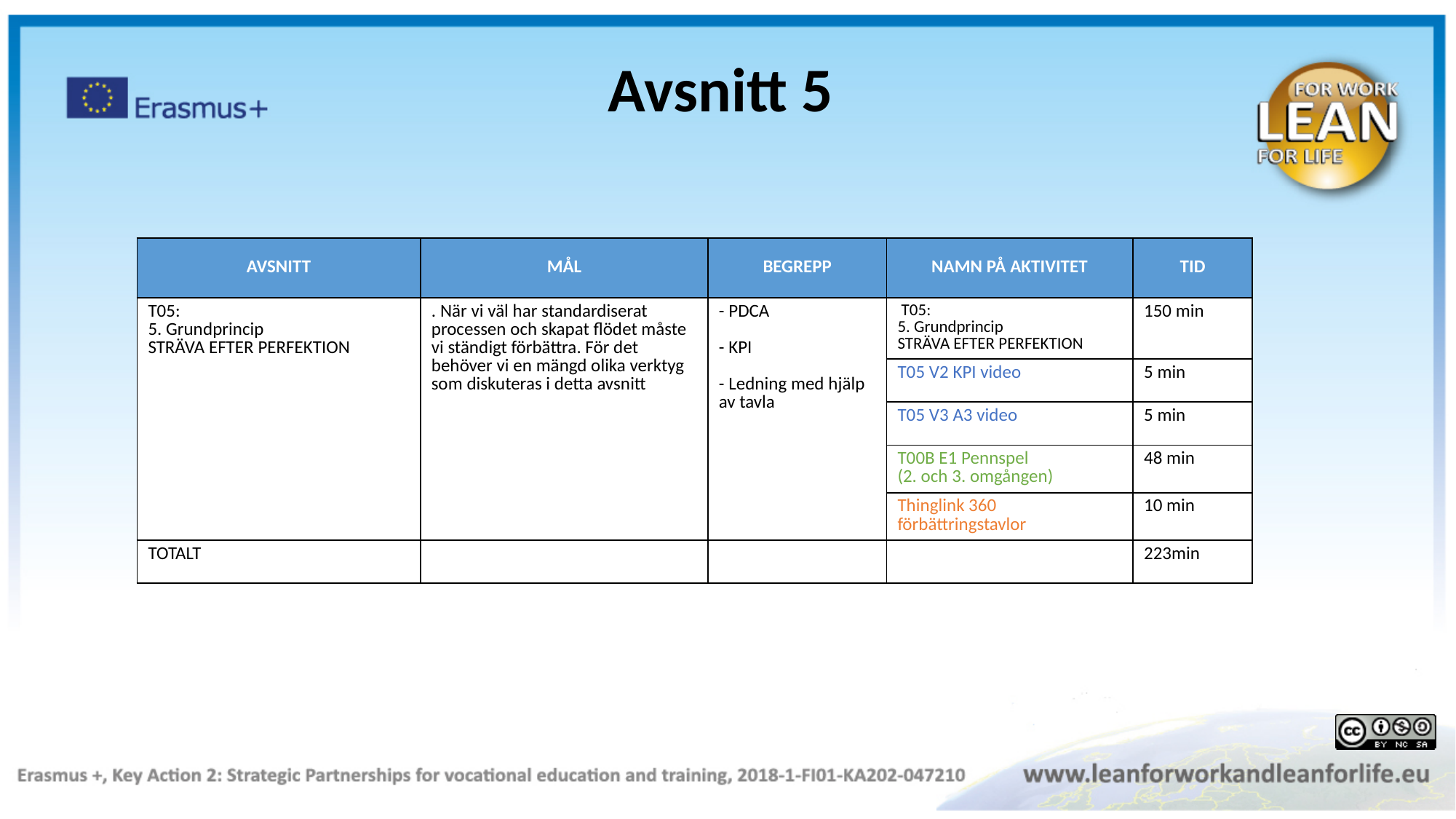

Avsnitt 5
| AVSNITT | MÅL | BEGREPP | NAMN PÅ AKTIVITET | TID |
| --- | --- | --- | --- | --- |
| T05: 5. Grundprincip STRÄVA EFTER PERFEKTION | . När vi väl har standardiserat processen och skapat flödet måste vi ständigt förbättra. För det behöver vi en mängd olika verktyg som diskuteras i detta avsnitt | - PDCA - KPI - Ledning med hjälp av tavla | T05: 5. Grundprincip STRÄVA EFTER PERFEKTION | 150 min |
|  |  |  | T05 V2 KPI video | 5 min |
|  |  |  | T05 V3 A3 video | 5 min |
|  |  |  | T00B E1 Pennspel (2. och 3. omgången) | 48 min |
|  |  |  | Thinglink 360 förbättringstavlor | 10 min |
| TOTALT |  |  |  | 223min |

Theory Black
Exercise Green
Video blue
Thinglink orange